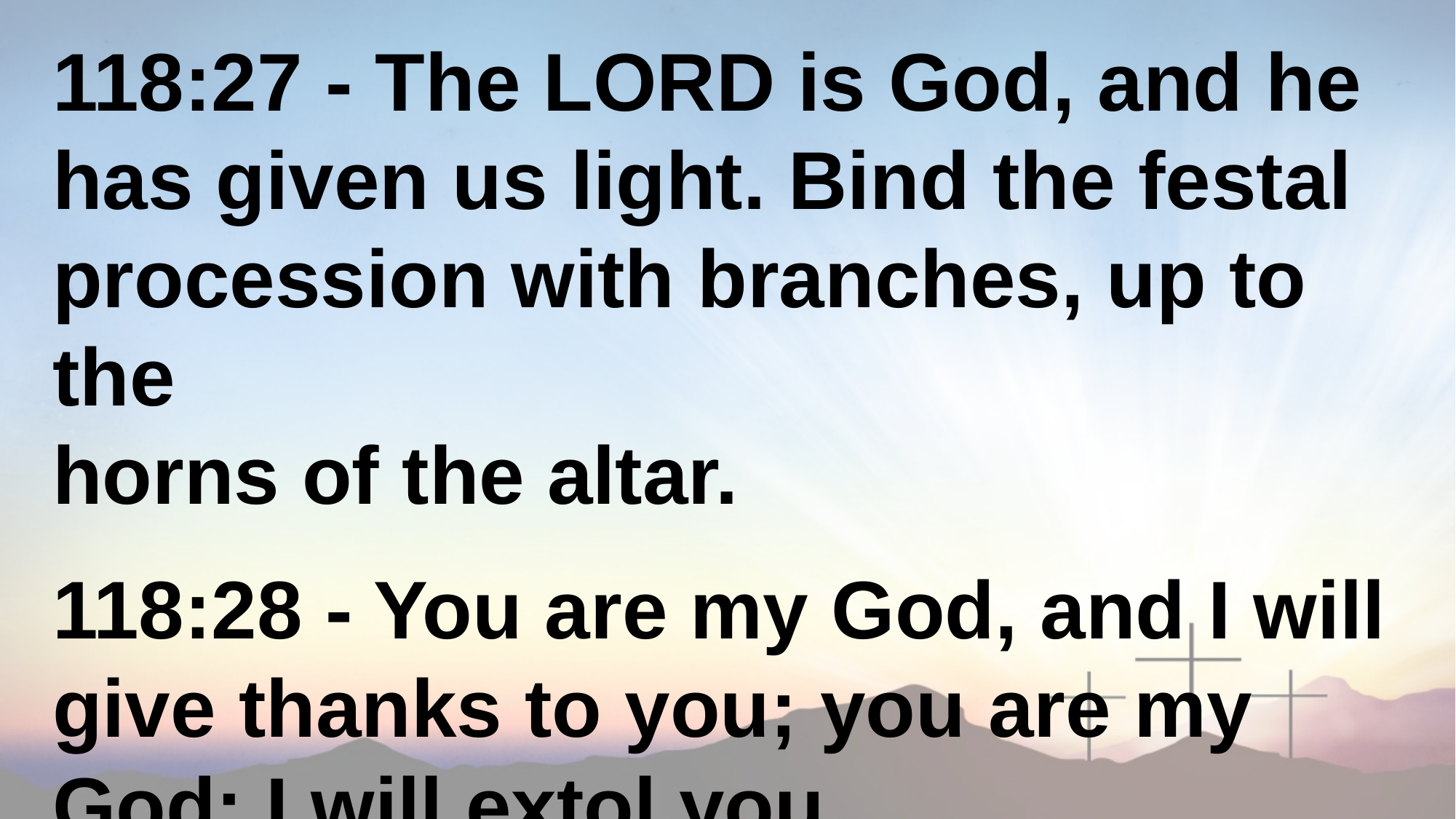

118:27 - The LORD is God, and he has given us light. Bind the festal
procession with branches, up to the
horns of the altar.

118:28 - You are my God, and I will give thanks to you; you are my God; I will extol you.